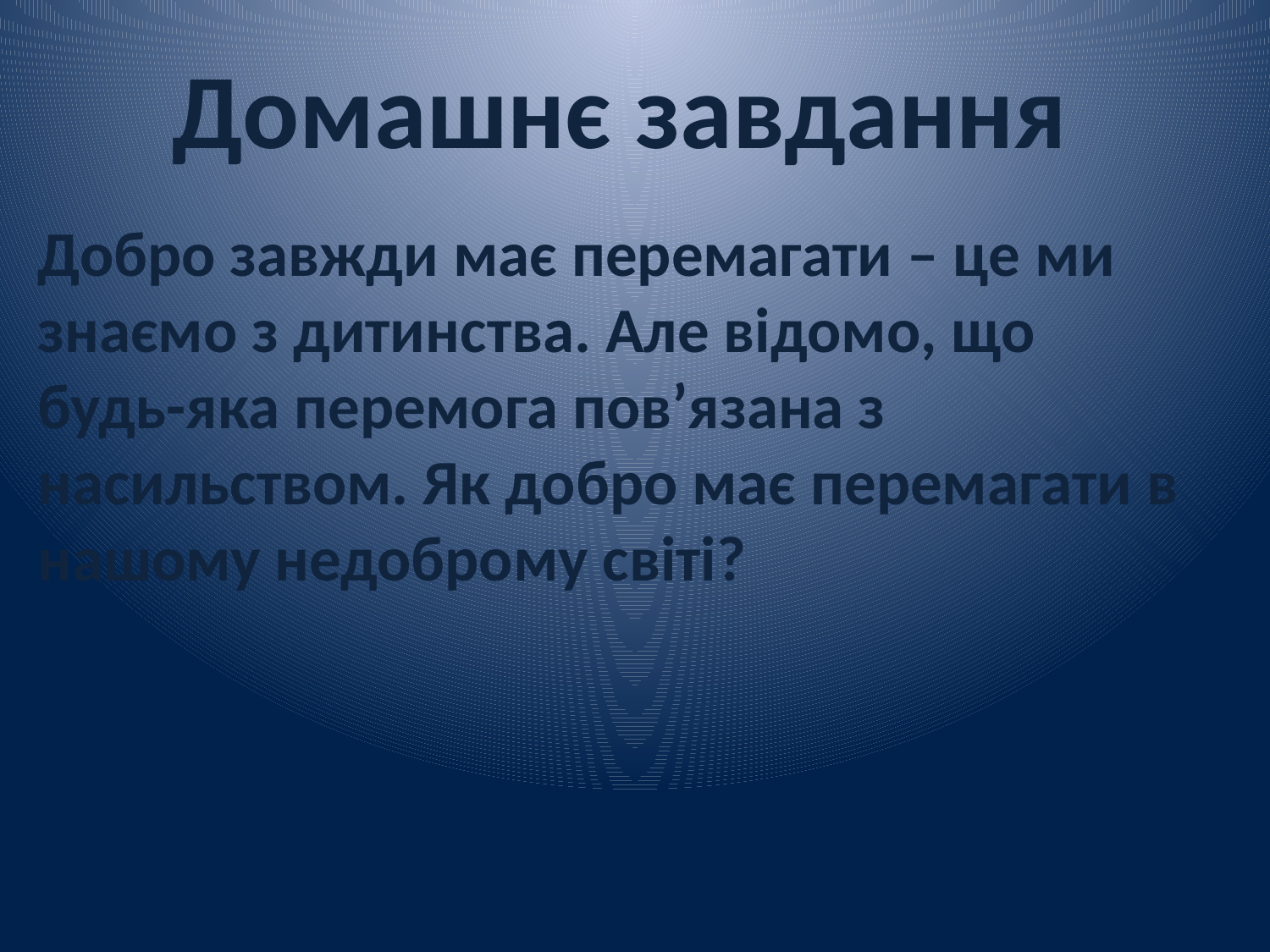

# Домашнє завдання
Добро завжди має перемагати – це ми знаємо з дитинства. Але відомо, що будь-яка перемога пов’язана з насильством. Як добро має перемагати в нашому недоброму світі?